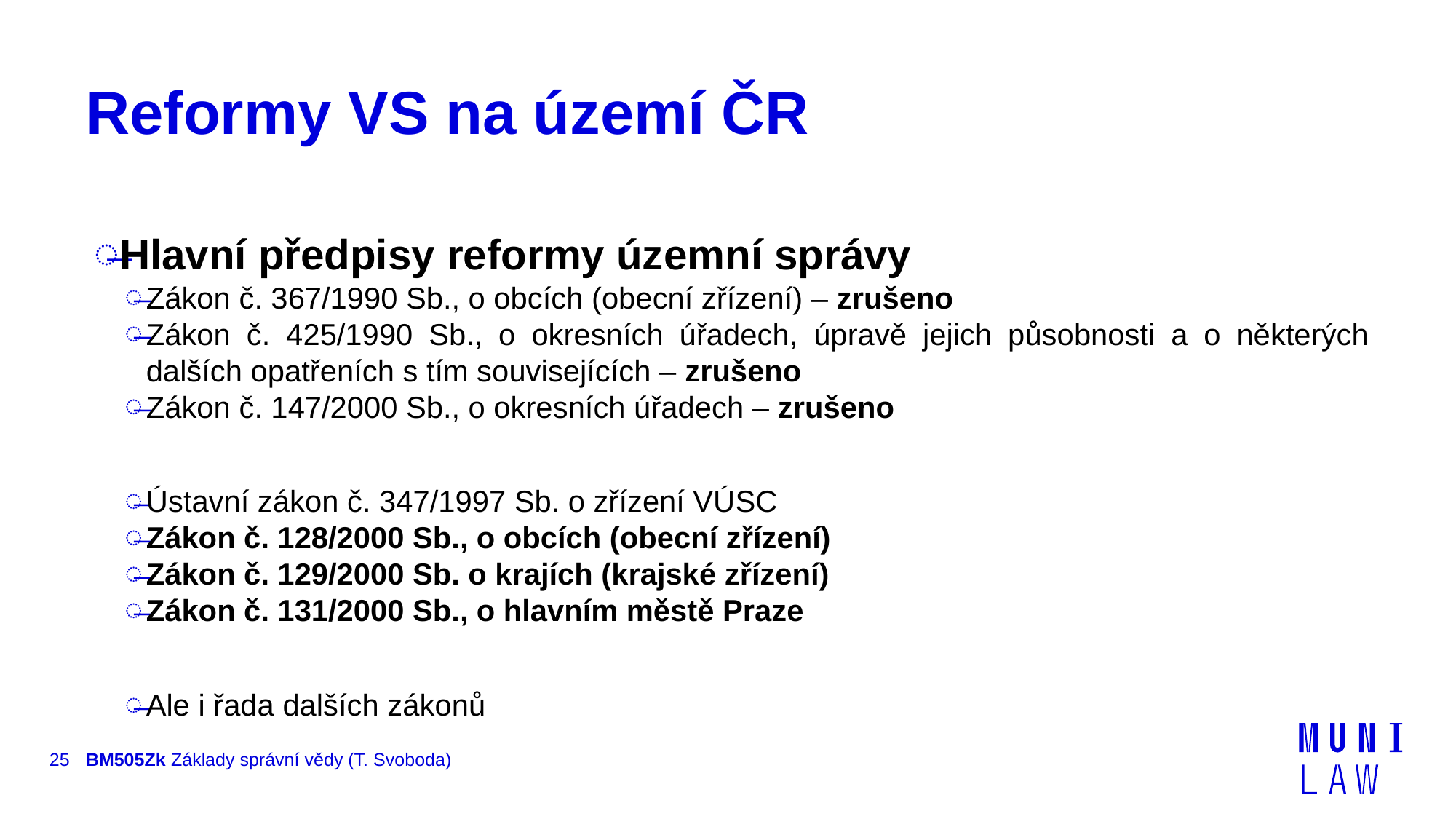

# Reformy VS na území ČR
Hlavní předpisy reformy územní správy
Zákon č. 367/1990 Sb., o obcích (obecní zřízení) – zrušeno
Zákon č. 425/1990 Sb., o okresních úřadech, úpravě jejich působnosti a o některých dalších opatřeních s tím souvisejících – zrušeno
Zákon č. 147/2000 Sb., o okresních úřadech – zrušeno

Ústavní zákon č. 347/1997 Sb. o zřízení VÚSC
Zákon č. 128/2000 Sb., o obcích (obecní zřízení)
Zákon č. 129/2000 Sb. o krajích (krajské zřízení)
Zákon č. 131/2000 Sb., o hlavním městě Praze

Ale i řada dalších zákonů
25
BM505Zk Základy správní vědy (T. Svoboda)